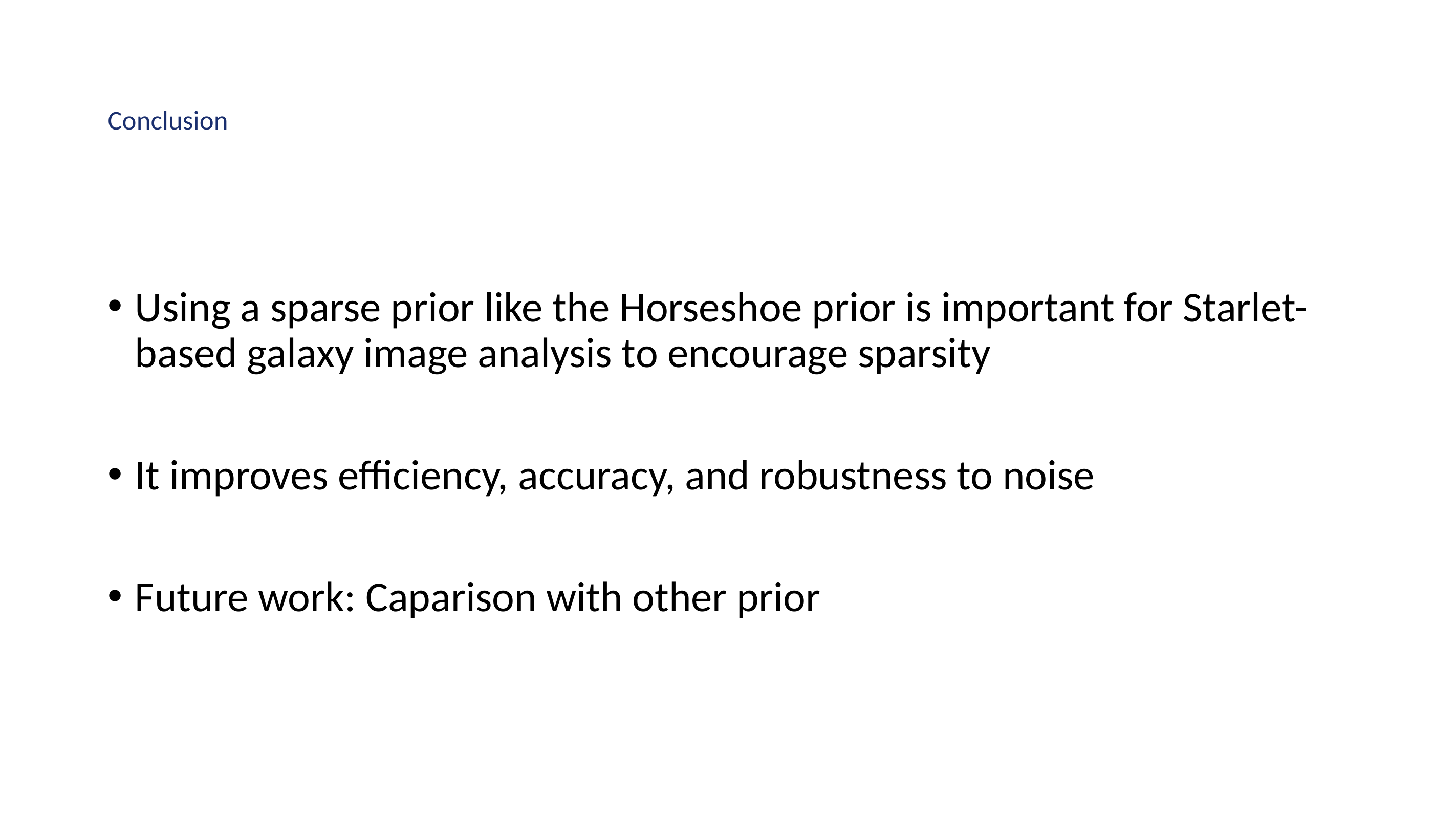

# Conclusion

Using a sparse prior like the Horseshoe prior is important for Starlet-based galaxy image analysis to encourage sparsity

It improves efficiency, accuracy, and robustness to noise

Future work: Caparison with other prior